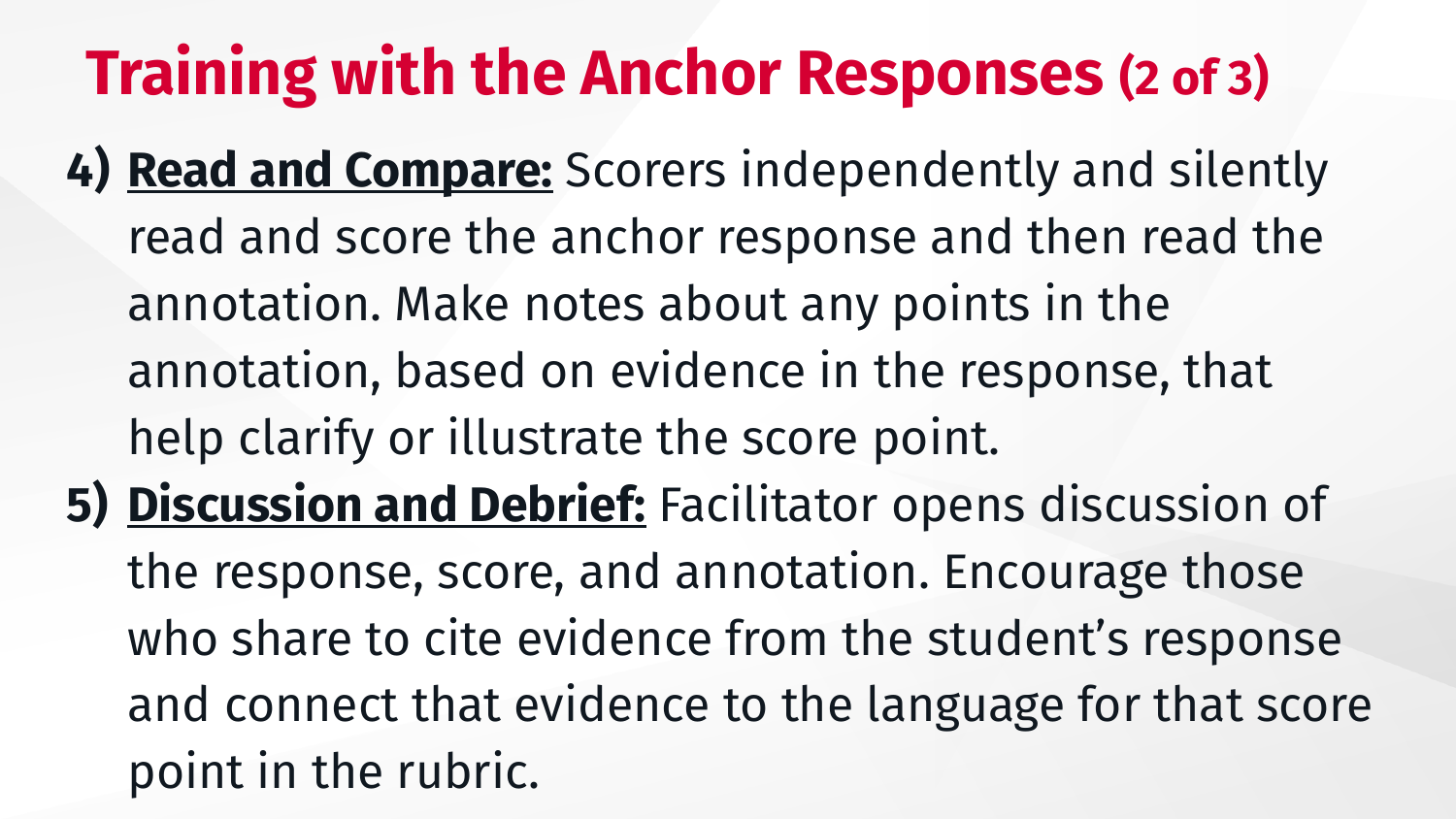

# Training with the Anchor Responses (2 of 3)
Read and Compare: Scorers independently and silently read and score the anchor response and then read the annotation. Make notes about any points in the annotation, based on evidence in the response, that help clarify or illustrate the score point.
Discussion and Debrief: Facilitator opens discussion of the response, score, and annotation. Encourage those who share to cite evidence from the student’s response and connect that evidence to the language for that score point in the rubric.